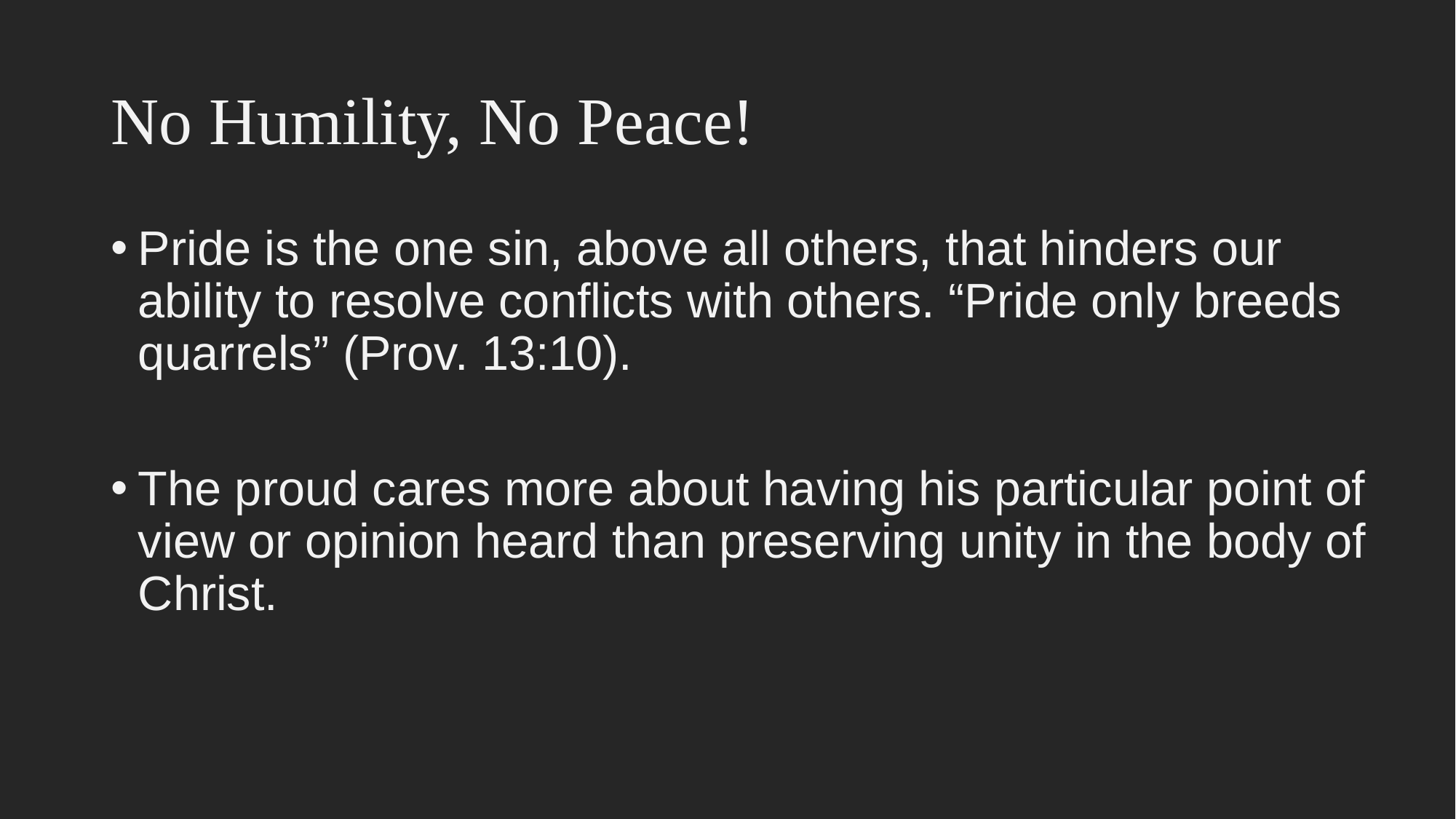

# No Humility, No Peace!
Pride is the one sin, above all others, that hinders our ability to resolve conflicts with others. “Pride only breeds quarrels” (Prov. 13:10).

The proud cares more about having his particular point of view or opinion heard than preserving unity in the body of Christ.